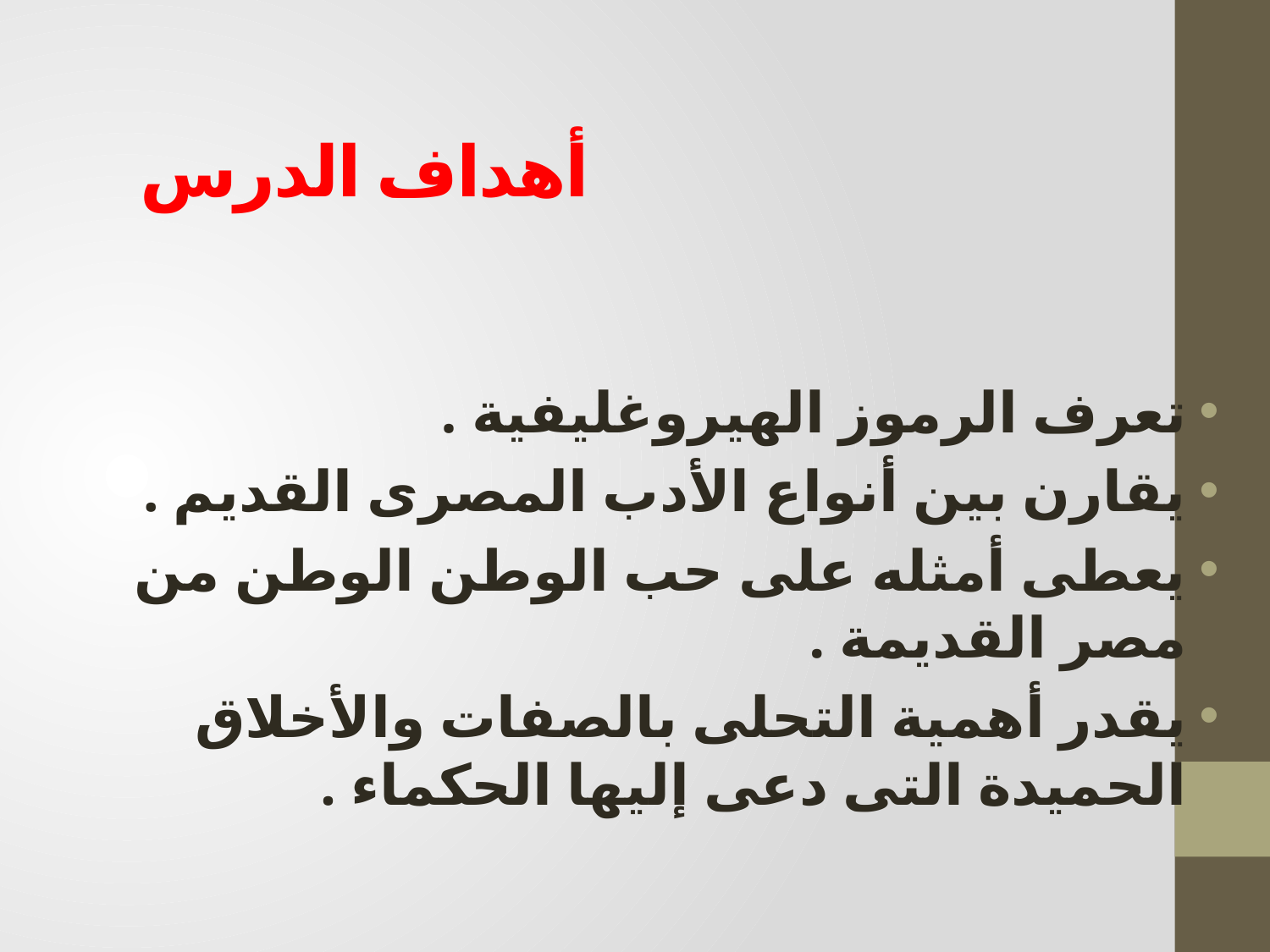

# أهداف الدرس
تعرف الرموز الهيروغليفية .
يقارن بين أنواع الأدب المصرى القديم .
يعطى أمثله على حب الوطن الوطن من مصر القديمة .
يقدر أهمية التحلى بالصفات والأخلاق الحميدة التى دعى إليها الحكماء .